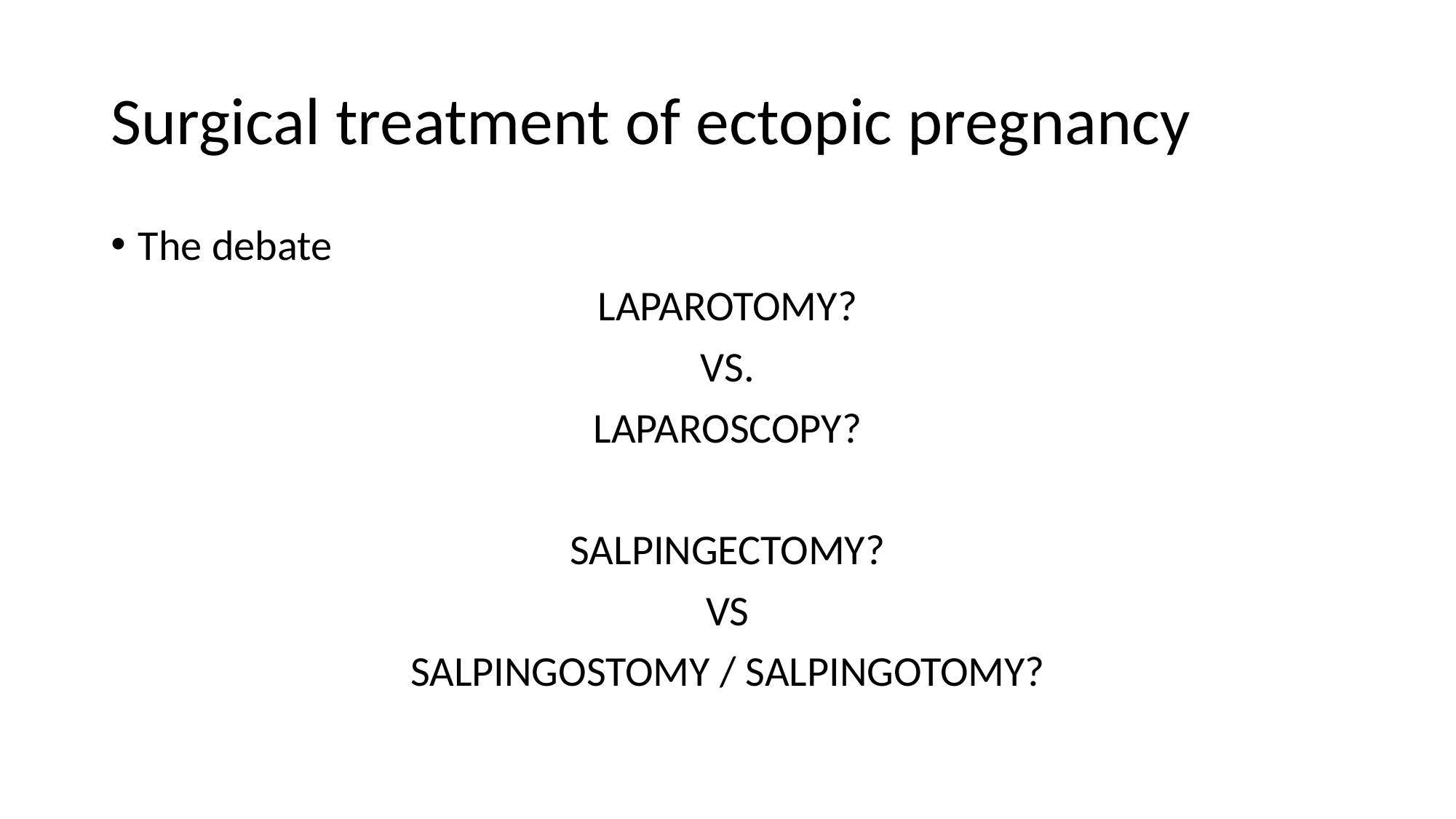

# Surgical treatment of ectopic pregnancy
The debate
LAPAROTOMY?
VS.
LAPAROSCOPY?

SALPINGECTOMY?
VS
SALPINGOSTOMY / SALPINGOTOMY?